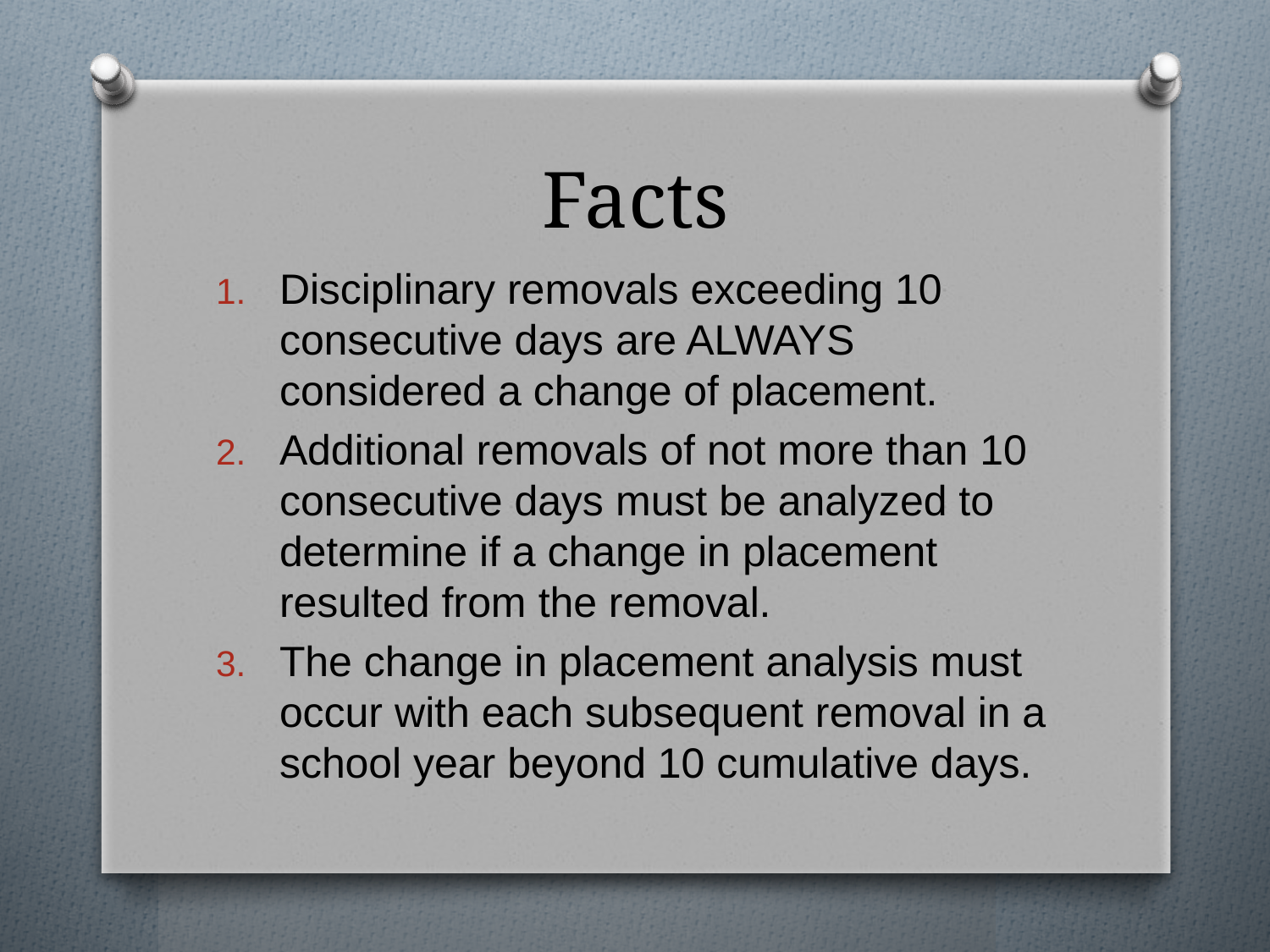

# Facts
Disciplinary removals exceeding 10 consecutive days are ALWAYS considered a change of placement.
Additional removals of not more than 10 consecutive days must be analyzed to determine if a change in placement resulted from the removal.
The change in placement analysis must occur with each subsequent removal in a school year beyond 10 cumulative days.